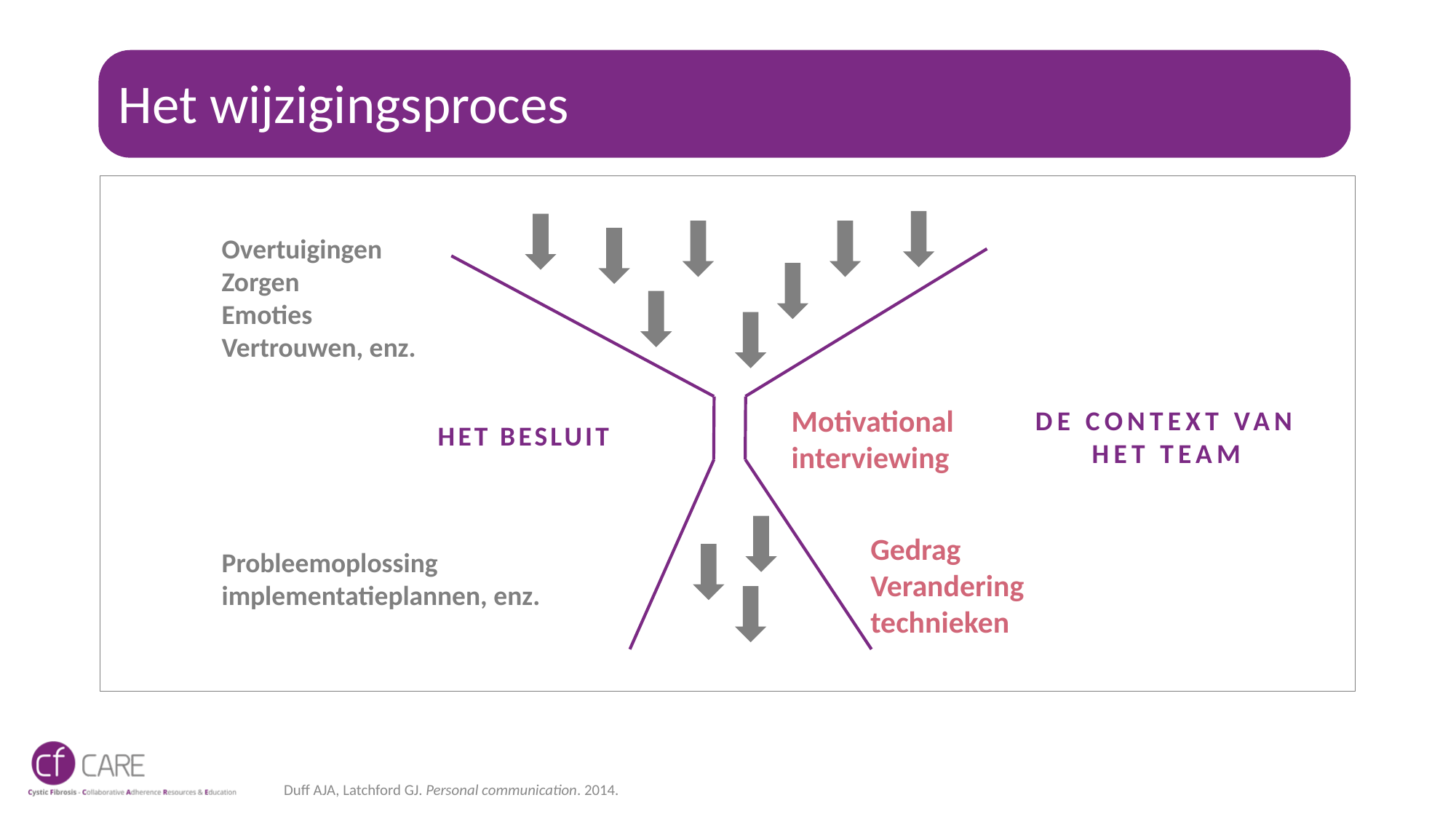

# Het wijzigingsproces

Overtuigingen
Zorgen
Emoties
Vertrouwen, enz.

Motivational interviewing
DE CONTEXT VAN HET TEAM
HET BESLUIT

Gedrag
Verandering
technieken
Probleemoplossing
implementatieplannen, enz.

Duff AJA, Latchford GJ. Personal communication. 2014.